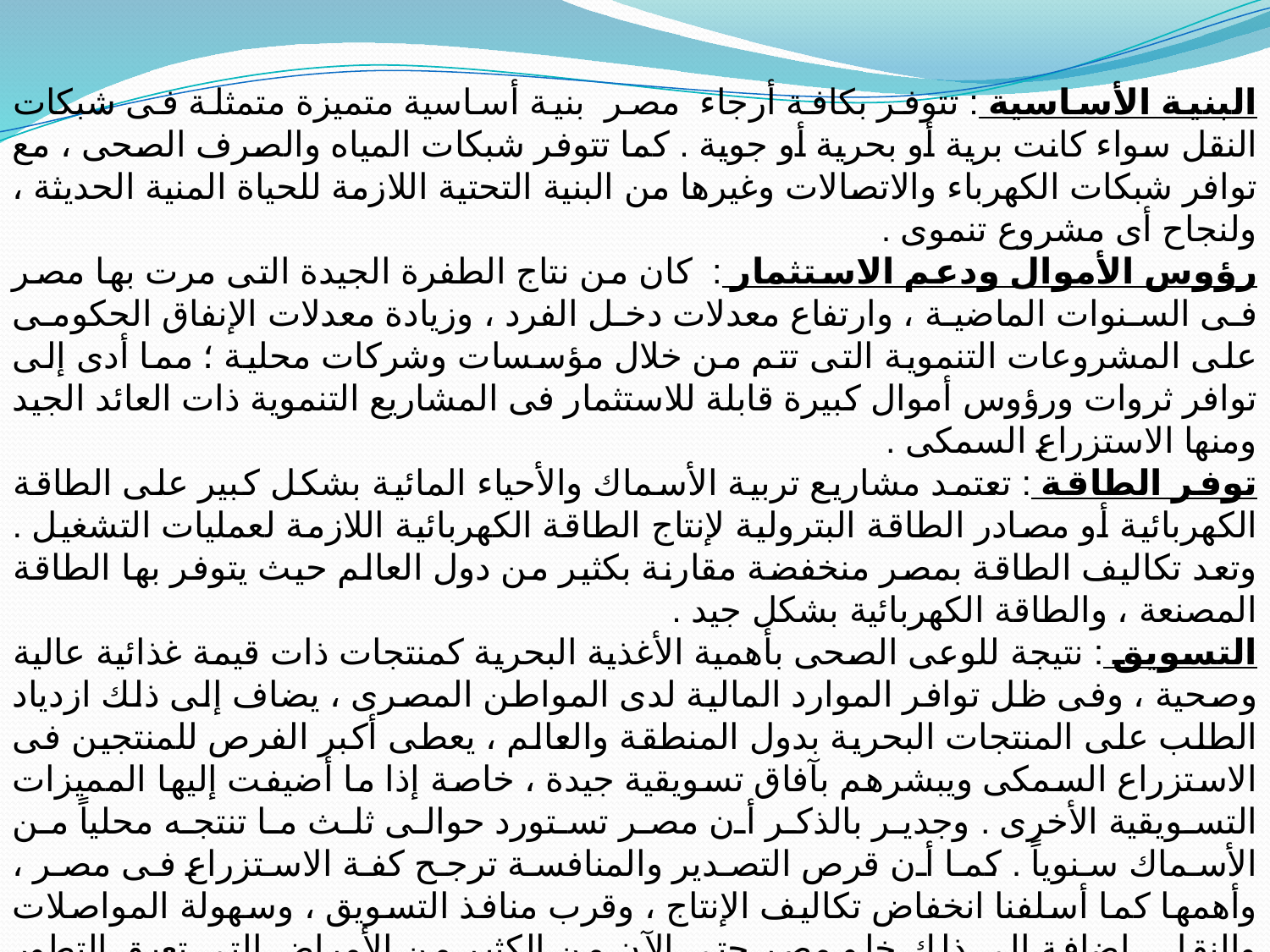

البنية الأساسية : تتوفر بكافة أرجاء  مصر  بنية أساسية متميزة متمثلة فى شبكات النقل سواء كانت برية أو بحرية أو جوية . كما تتوفر شبكات المياه والصرف الصحى ، مع توافر شبكات الكهرباء والاتصالات وغيرها من البنية التحتية اللازمة للحياة المنية الحديثة ، ولنجاح أى مشروع تنموى .
رؤوس الأموال ودعم الاستثمار :  كان من نتاج الطفرة الجيدة التى مرت بها مصر فى السنوات الماضية ، وارتفاع معدلات دخل الفرد ، وزيادة معدلات الإنفاق الحكومى على المشروعات التنموية التى تتم من خلال مؤسسات وشركات محلية ؛ مما أدى إلى توافر ثروات ورؤوس أموال كبيرة قابلة للاستثمار فى المشاريع التنموية ذات العائد الجيد ومنها الاستزراع السمكى .
توفر الطاقة : تعتمد مشاريع تربية الأسماك والأحياء المائية بشكل كبير على الطاقة الكهربائية أو مصادر الطاقة البترولية لإنتاج الطاقة الكهربائية اللازمة لعمليات التشغيل . وتعد تكاليف الطاقة بمصر منخفضة مقارنة بكثير من دول العالم حيث يتوفر بها الطاقة المصنعة ، والطاقة الكهربائية بشكل جيد .
التسويق : نتيجة للوعى الصحى بأهمية الأغذية البحرية كمنتجات ذات قيمة غذائية عالية وصحية ، وفى ظل توافر الموارد المالية لدى المواطن المصرى ، يضاف إلى ذلك ازدياد الطلب على المنتجات البحرية بدول المنطقة والعالم ، يعطى أكبر الفرص للمنتجين فى الاستزراع السمكى ويبشرهم بآفاق تسويقية جيدة ، خاصة إذا ما أضيفت إليها المميزات التسويقية الأخرى . وجدير بالذكر أن مصر تستورد حوالى ثلث ما تنتجه محلياً من الأسماك سنوياً . كما أن قرص التصدير والمنافسة ترجح كفة الاستزراع فى مصر ، وأهمها كما أسلفنا انخفاض تكاليف الإنتاج ، وقرب منافذ التسويق ، وسهولة المواصلات والنقل ، إضافة إلى ذلك خلو مصر حتى الآن من الكثير من الأمراض التى تعيق التطور فى هذا المجال .
الخدمات المساعدة : تتوافر بمصر كل أنواع المواد التى تدخل فى إنشاء وتطوير مشاريع الاستزراع السمكى بالإضافة إلى رخص أسعارها . كما تعتبر تكاليف الإنشاء رخيصة أيضاً نظراً لمناسبة أجور العمالة ، وكذلك مناسبة تكلفة نقل منتجات المزارع داخل أو خارج جمهورية مصر العربية .